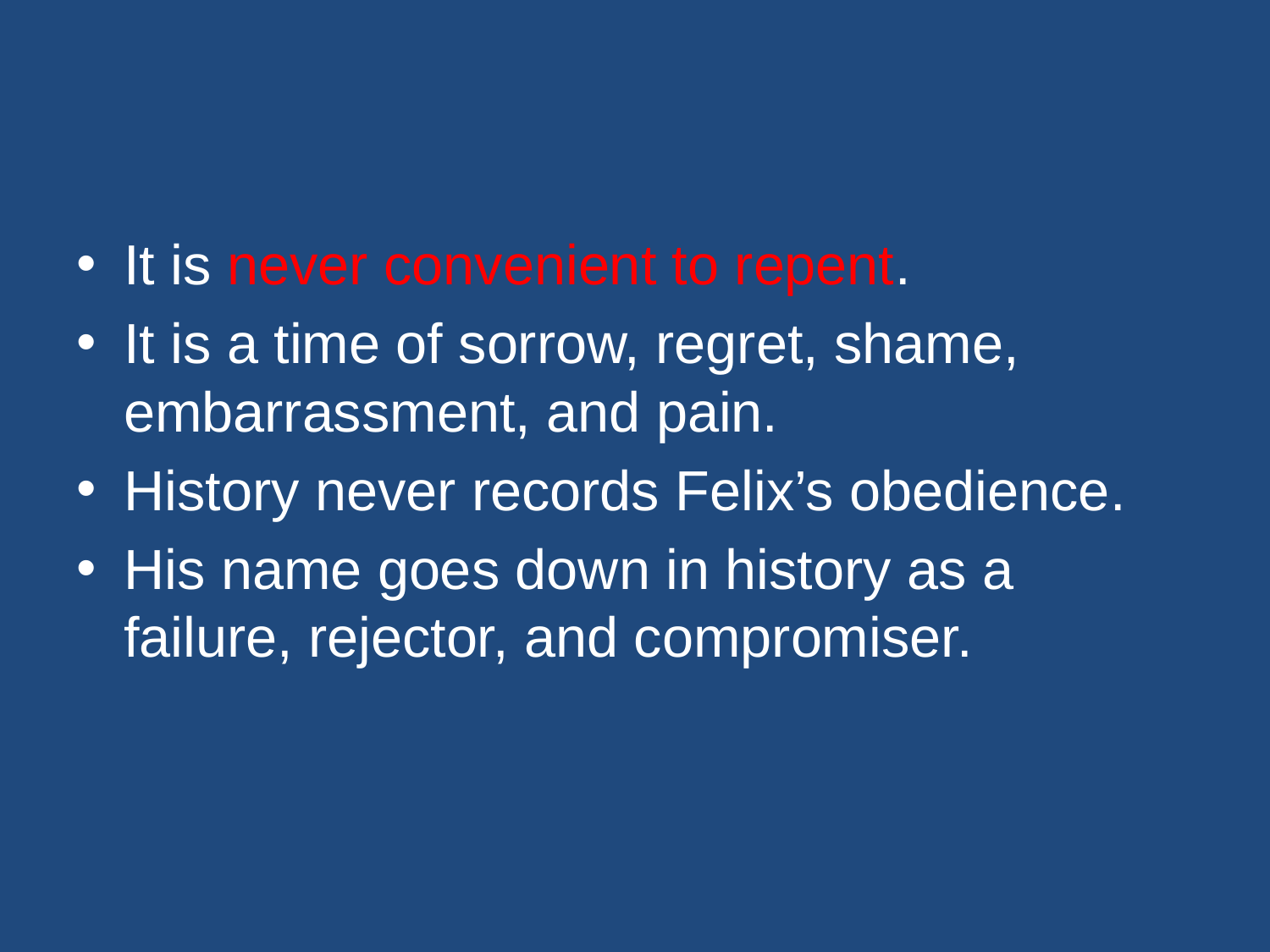

#
It is never convenient to repent.
It is a time of sorrow, regret, shame, embarrassment, and pain.
History never records Felix’s obedience.
His name goes down in history as a failure, rejector, and compromiser.